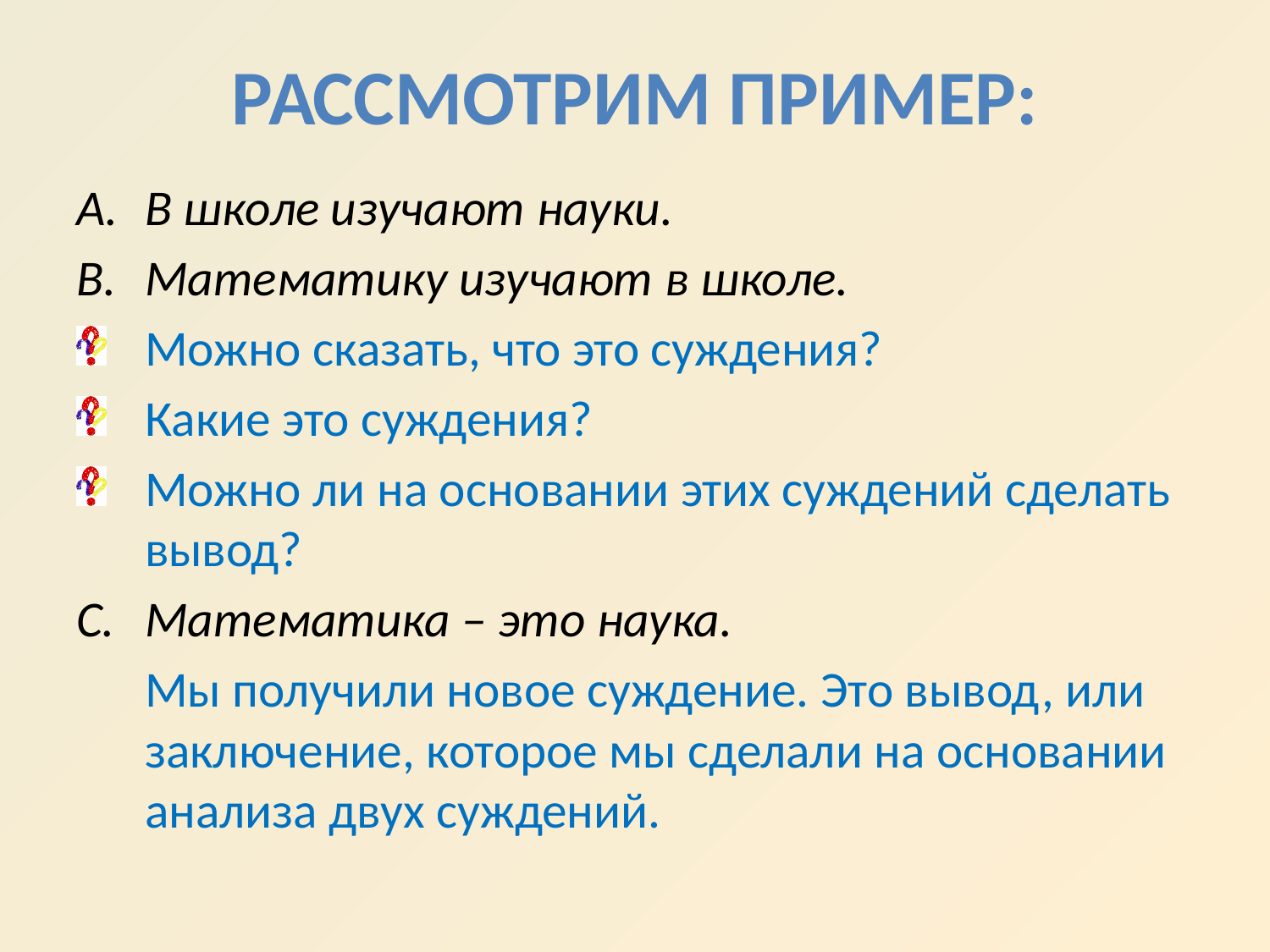

# Рассмотрим пример:
В школе изучают науки.
Математику изучают в школе.
Можно сказать, что это суждения?
Какие это суждения?
Можно ли на основании этих суждений сделать вывод?
С.	Математика – это наука.
		Мы получили новое суждение. Это вывод, или заключение, которое мы сделали на основании анализа двух суждений.